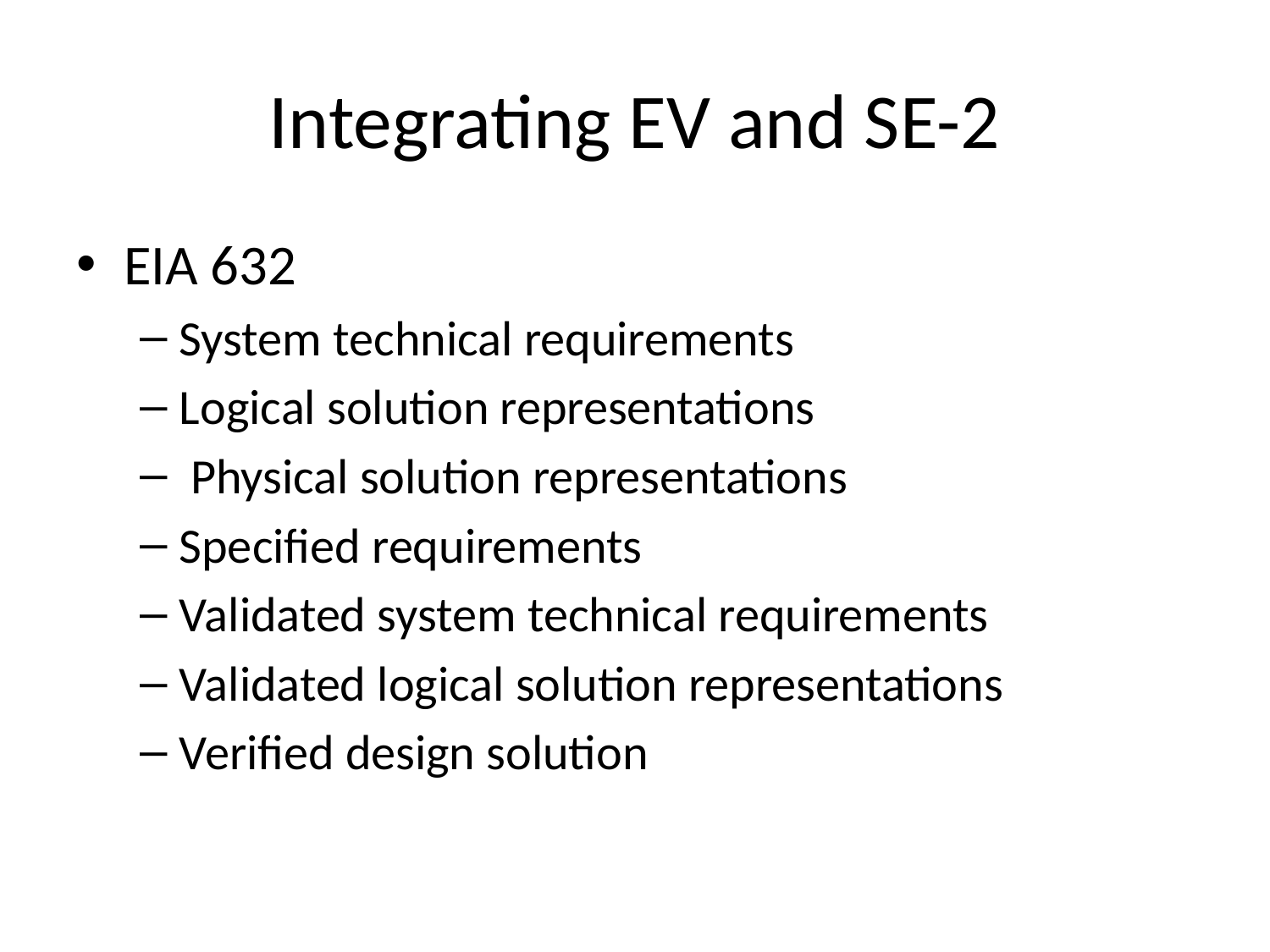

# Integrating EV and SE-2
EIA 632
System technical requirements
Logical solution representations
 Physical solution representations
Specified requirements
Validated system technical requirements
Validated logical solution representations
Verified design solution